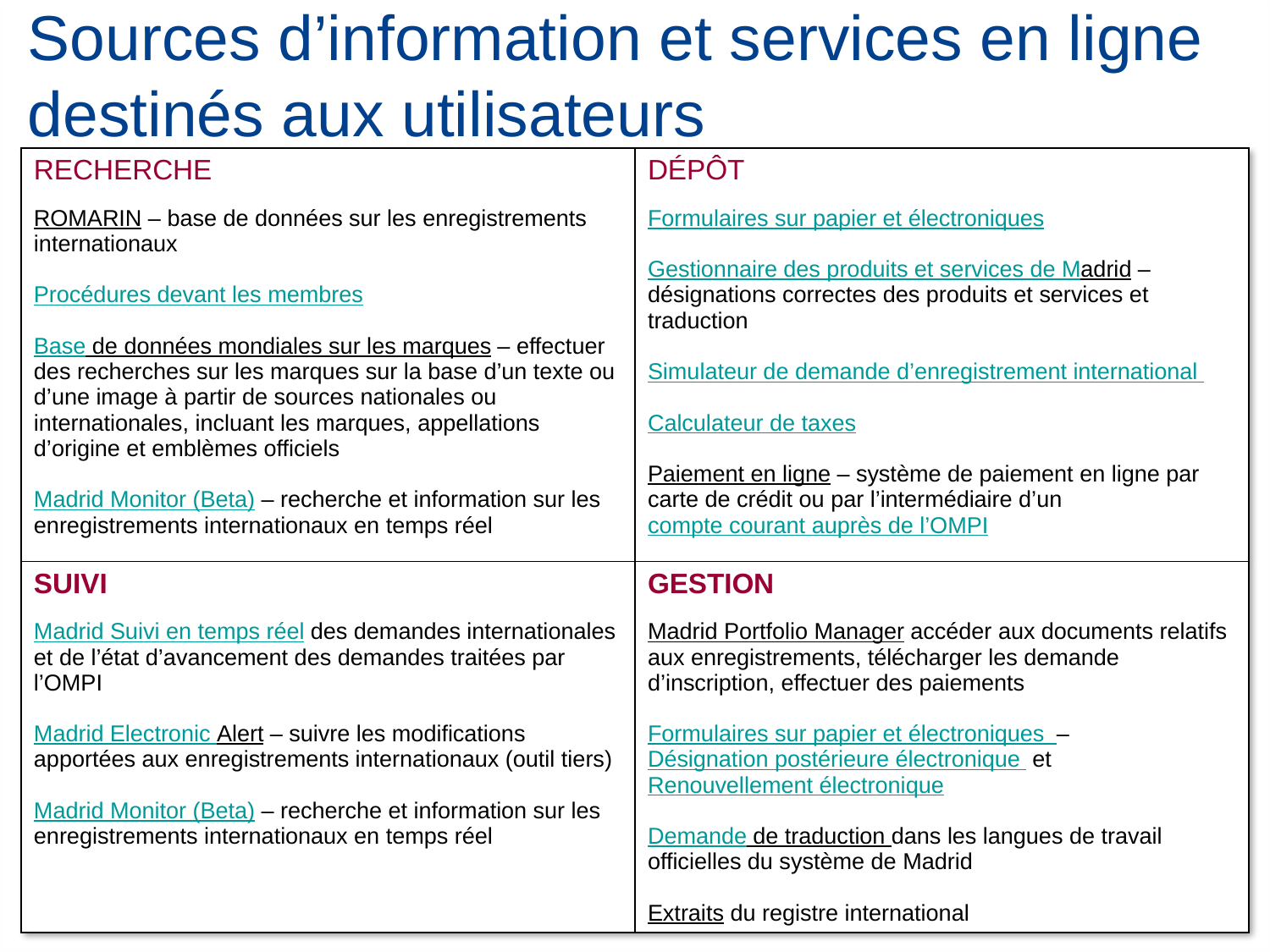

Sources d’information et services en ligne
destinés aux utilisateurs
| recherche ROMARIN – base de données sur les enregistrements internationaux Procédures devant les membres Base de données mondiales sur les marques – effectuer des recherches sur les marques sur la base d’un texte ou d’une image à partir de sources nationales ou internationales, incluant les marques, appellations d’origine et emblèmes officiels Madrid Monitor (Beta) – recherche et information sur les enregistrements internationaux en temps réel | dépôt Formulaires sur papier et électroniques Gestionnaire des produits et services de Madrid – désignations correctes des produits et services et traduction Simulateur de demande d’enregistrement international Calculateur de taxes Paiement en ligne – système de paiement en ligne par carte de crédit ou par l’intermédiaire d’un compte courant auprès de l’OMPI |
| --- | --- |
| suivi Madrid Suivi en temps réel des demandes internationales et de l’état d’avancement des demandes traitées par l’OMPI Madrid Electronic Alert – suivre les modifications apportées aux enregistrements internationaux (outil tiers) Madrid Monitor (Beta) – recherche et information sur les enregistrements internationaux en temps réel | Gestion Madrid Portfolio Manager accéder aux documents relatifs aux enregistrements, télécharger les demande d’inscription, effectuer des paiements Formulaires sur papier et électroniques  – Désignation postérieure électronique et Renouvellement électronique Demande de traduction dans les langues de travail officielles du système de Madrid Extraits du registre international |